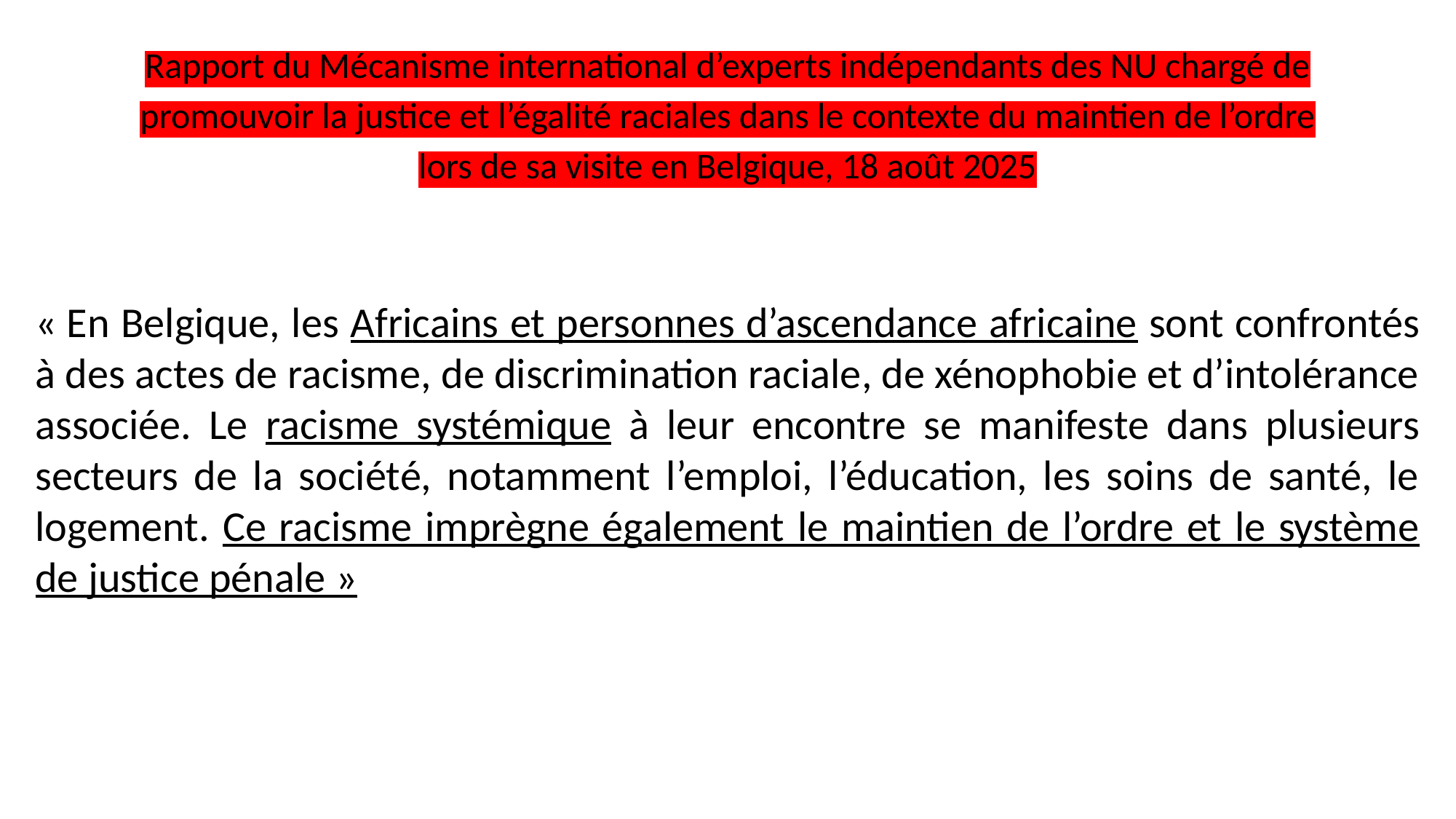

# Rapport du Mécanisme international d’experts indépendants des NU chargé de promouvoir la justice et l’égalité raciales dans le contexte du maintien de l’ordre lors de sa visite en Belgique, 18 août 2025

« En Belgique, les Africains et personnes d’ascendance africaine sont confrontés à des actes de racisme, de discrimination raciale, de xénophobie et d’intolérance associée. Le racisme systémique à leur encontre se manifeste dans plusieurs secteurs de la société, notamment l’emploi, l’éducation, les soins de santé, le logement. Ce racisme imprègne également le maintien de l’ordre et le système de justice pénale »